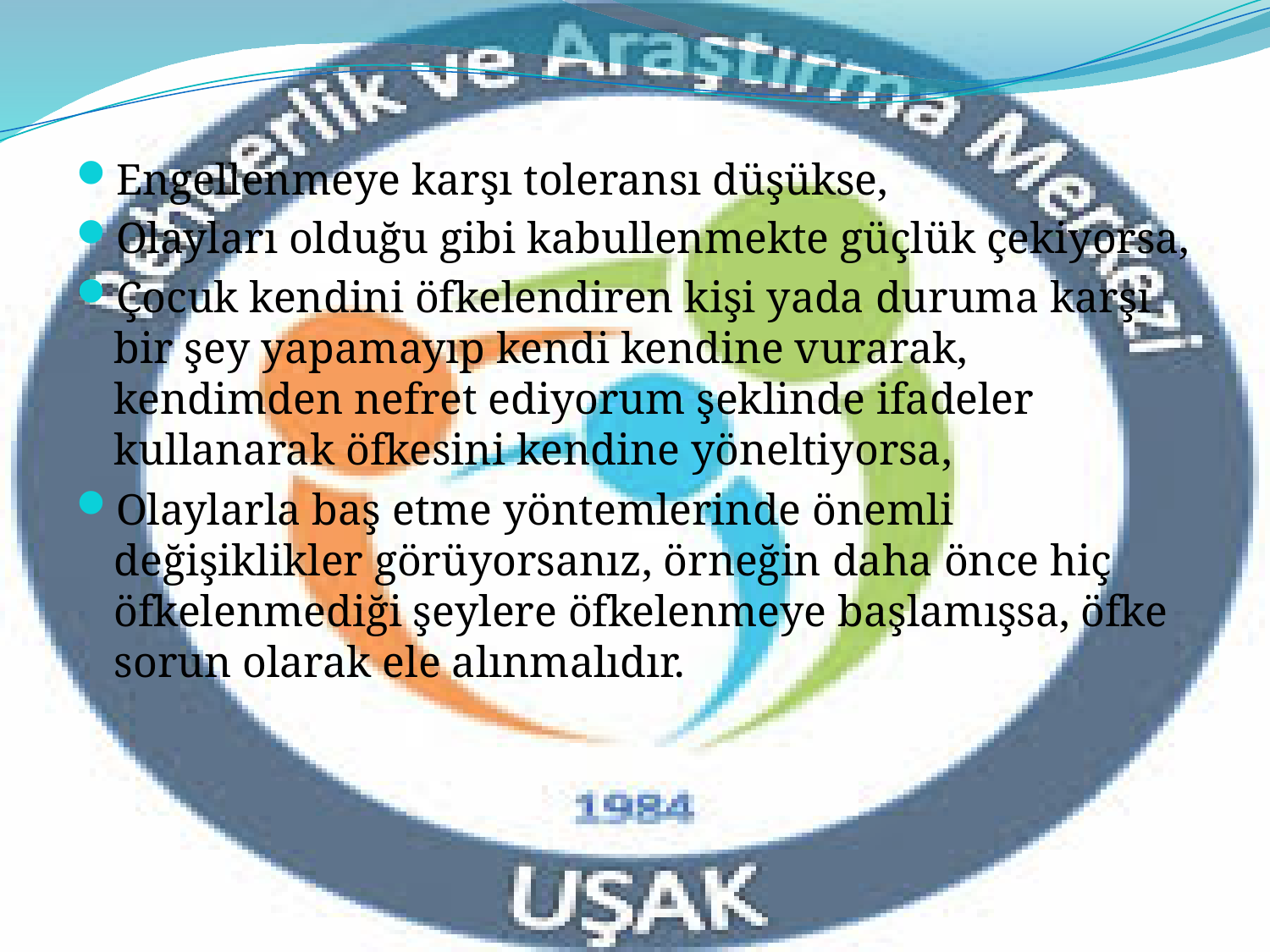

Engellenmeye karşı toleransı düşükse,
Olayları olduğu gibi kabullenmekte güçlük çekiyorsa,
Çocuk kendini öfkelendiren kişi yada duruma karşı bir şey yapamayıp kendi kendine vurarak, kendimden nefret ediyorum şeklinde ifadeler kullanarak öfkesini kendine yöneltiyorsa,
Olaylarla baş etme yöntemlerinde önemli değişiklikler görüyorsanız, örneğin daha önce hiç öfkelenmediği şeylere öfkelenmeye başlamışsa, öfke sorun olarak ele alınmalıdır.